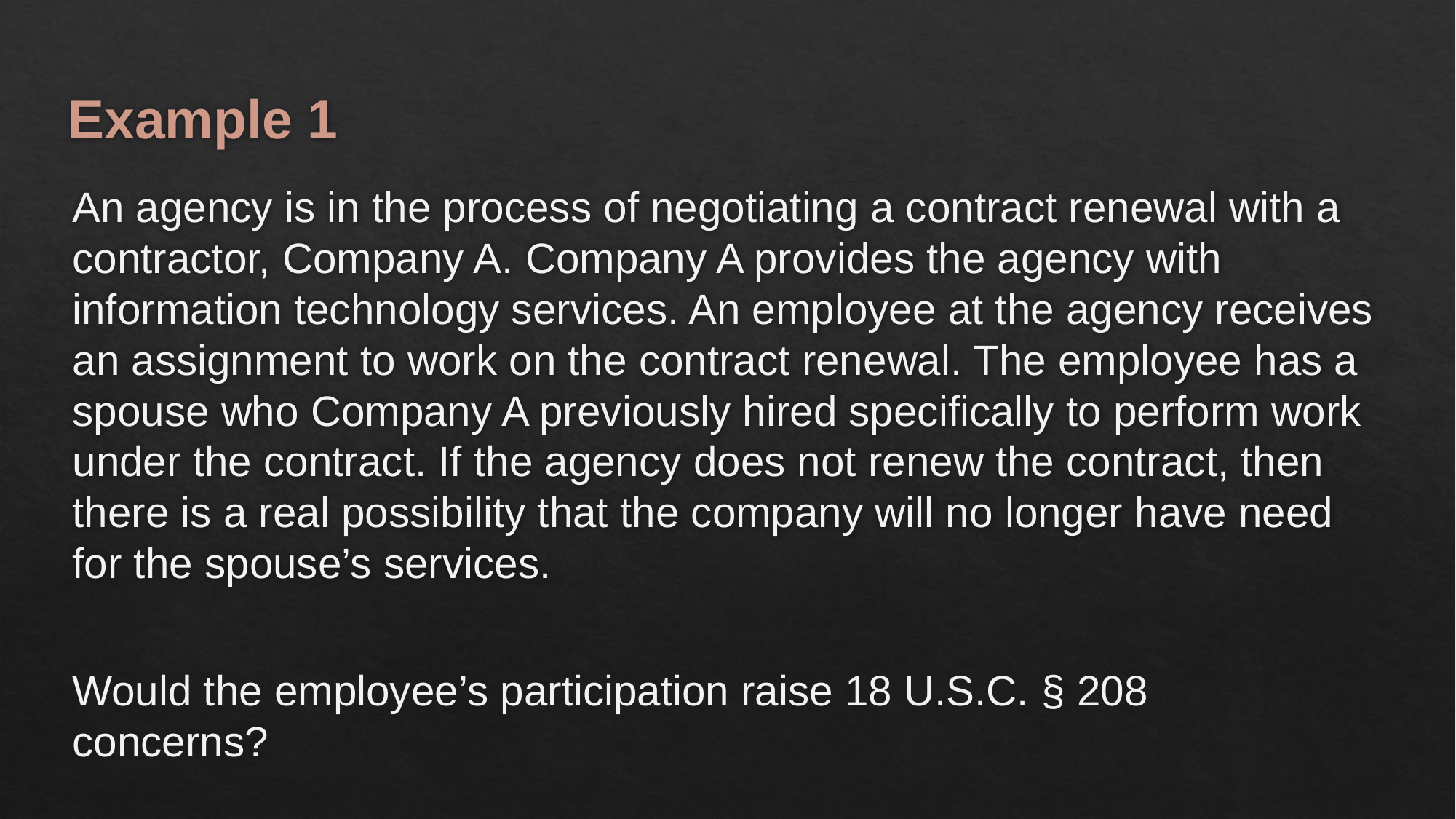

# Example 1
An agency is in the process of negotiating a contract renewal with a contractor, Company A. Company A provides the agency with information technology services. An employee at the agency receives an assignment to work on the contract renewal. The employee has a spouse who Company A previously hired specifically to perform work under the contract. If the agency does not renew the contract, then there is a real possibility that the company will no longer have need for the spouse’s services.
Would the employee’s participation raise 18 U.S.C. § 208 concerns?